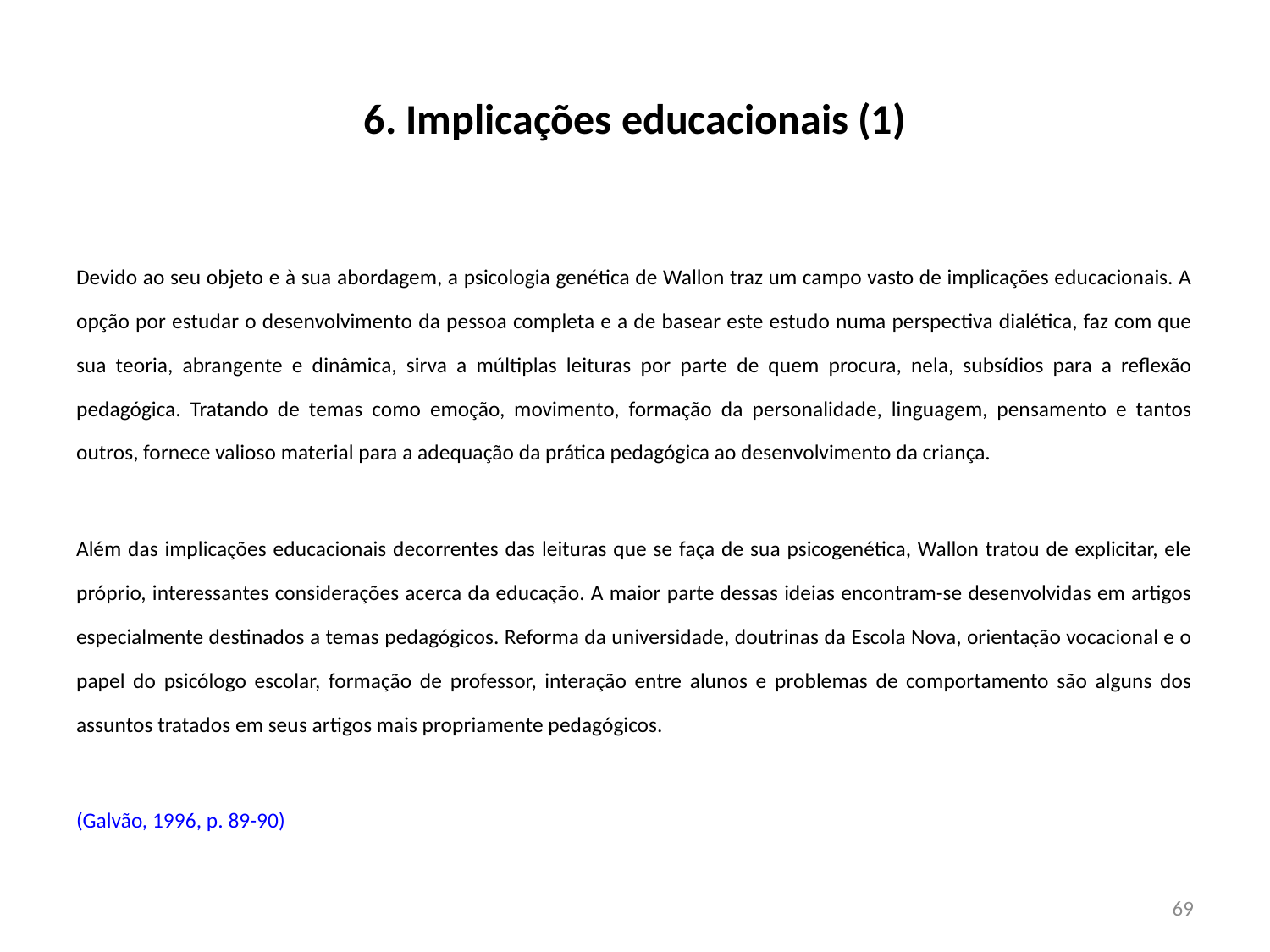

# 6. Implicações educacionais (1)

Devido ao seu objeto e à sua abordagem, a psicologia genética de Wallon traz um campo vasto de implicações educacionais. A opção por estudar o desenvolvimento da pessoa completa e a de basear este estudo numa perspectiva dialética, faz com que sua teoria, abrangente e dinâmica, sirva a múltiplas leituras por parte de quem procura, nela, subsídios para a reflexão pedagógica. Tratando de temas como emoção, movimento, formação da personalidade, linguagem, pensamento e tantos outros, fornece valioso material para a adequação da prática pedagógica ao desenvolvimento da criança.

Além das implicações educacionais decorrentes das leituras que se faça de sua psicogenética, Wallon tratou de explicitar, ele próprio, interessantes considerações acerca da educação. A maior parte dessas ideias encontram-se desenvolvidas em artigos especialmente destinados a temas pedagógicos. Reforma da universidade, doutrinas da Escola Nova, orientação vocacional e o papel do psicólogo escolar, formação de professor, interação entre alunos e problemas de comportamento são alguns dos assuntos tratados em seus artigos mais propriamente pedagógicos.

(Galvão, 1996, p. 89-90)

69